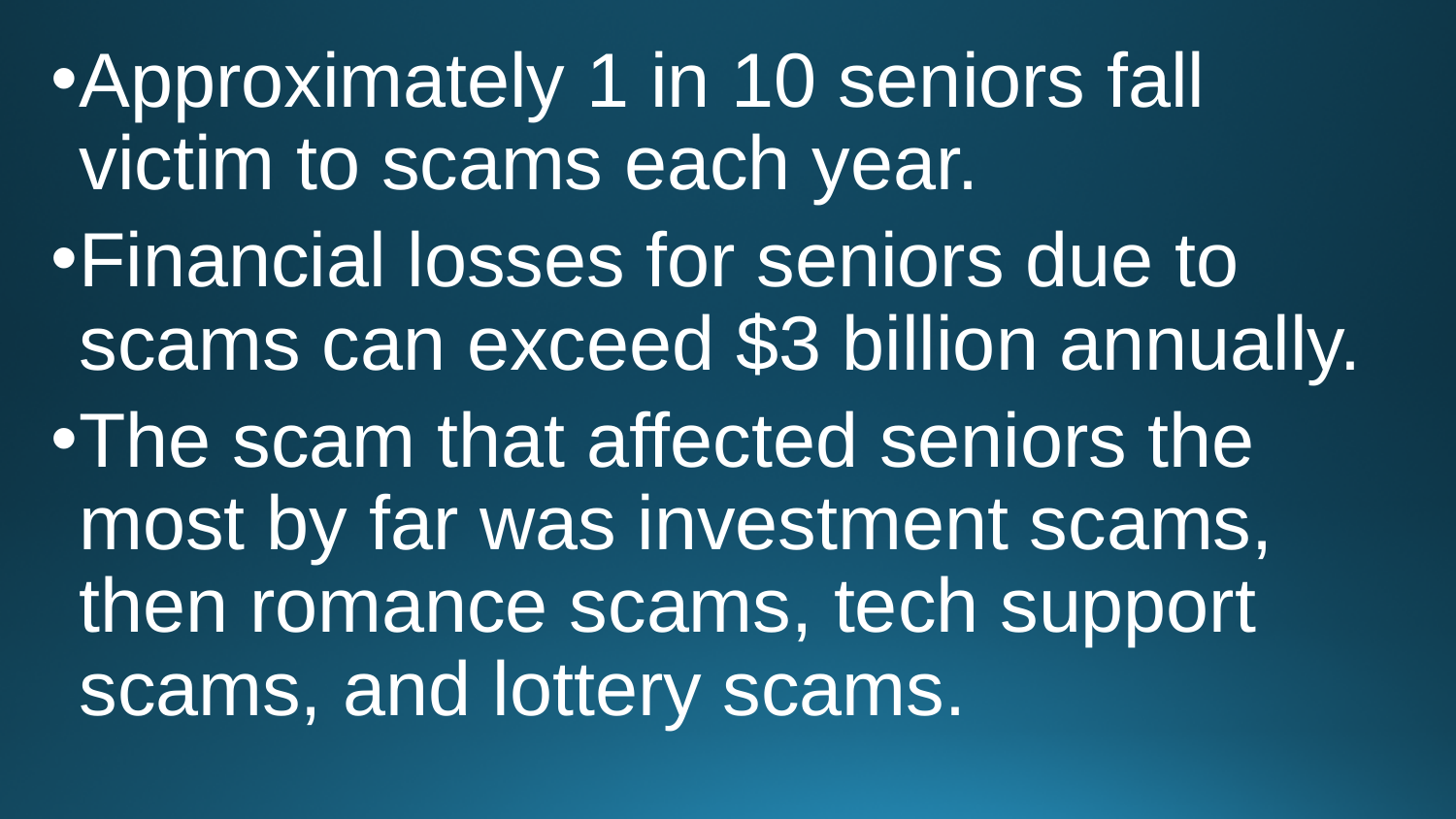

Approximately 1 in 10 seniors fall victim to scams each year.
Financial losses for seniors due to scams can exceed $3 billion annually.
The scam that affected seniors the most by far was investment scams, then romance scams, tech support scams, and lottery scams.